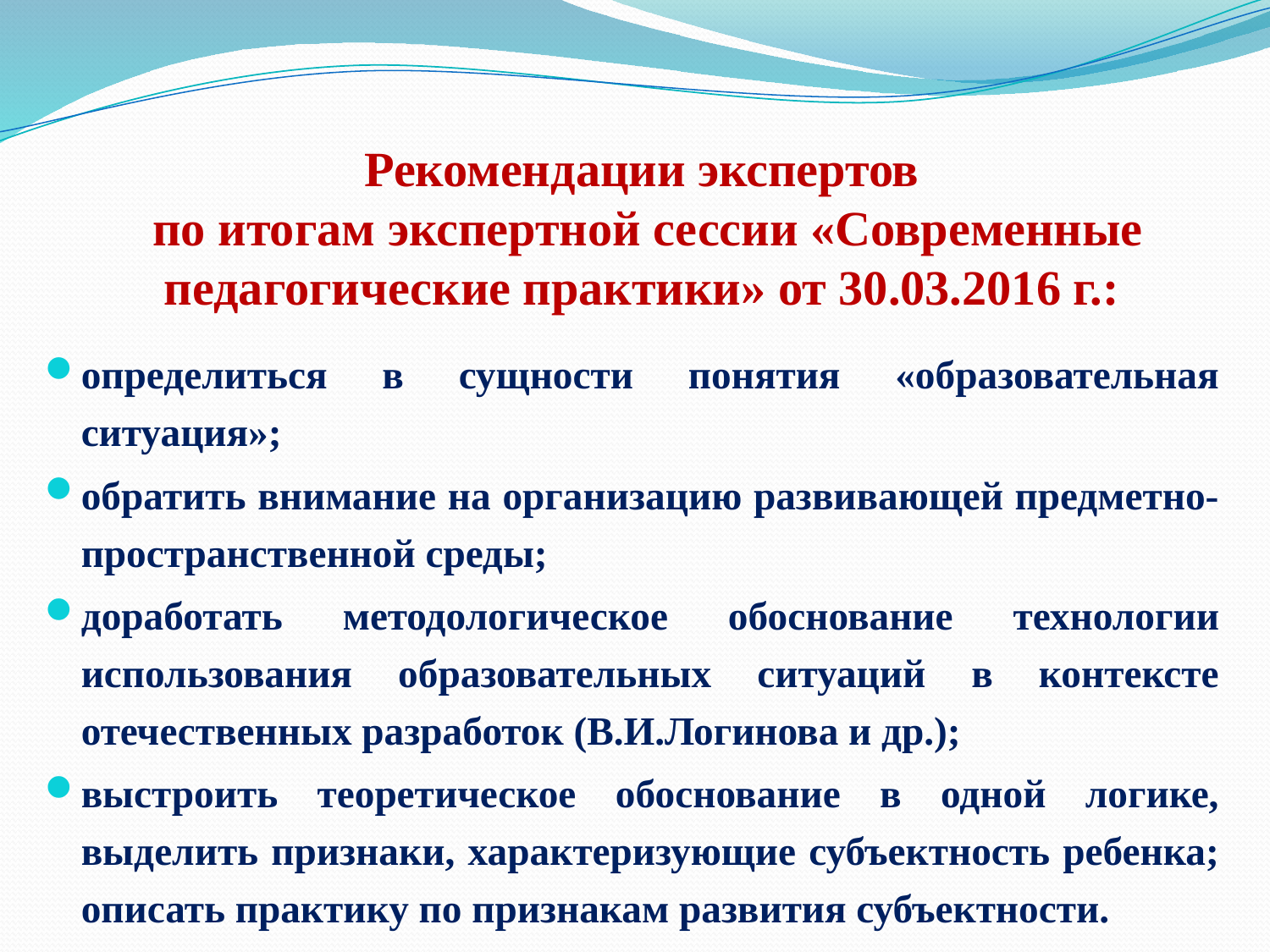

# Рекомендации экспертов по итогам экспертной сессии «Современные педагогические практики» от 30.03.2016 г.:

определиться в сущности понятия «образовательная ситуация»;
обратить внимание на организацию развивающей предметно-пространственной среды;
доработать методологическое обоснование технологии использования образовательных ситуаций в контексте отечественных разработок (В.И.Логинова и др.);
выстроить теоретическое обоснование в одной логике, выделить признаки, характеризующие субъектность ребенка; описать практику по признакам развития субъектности.